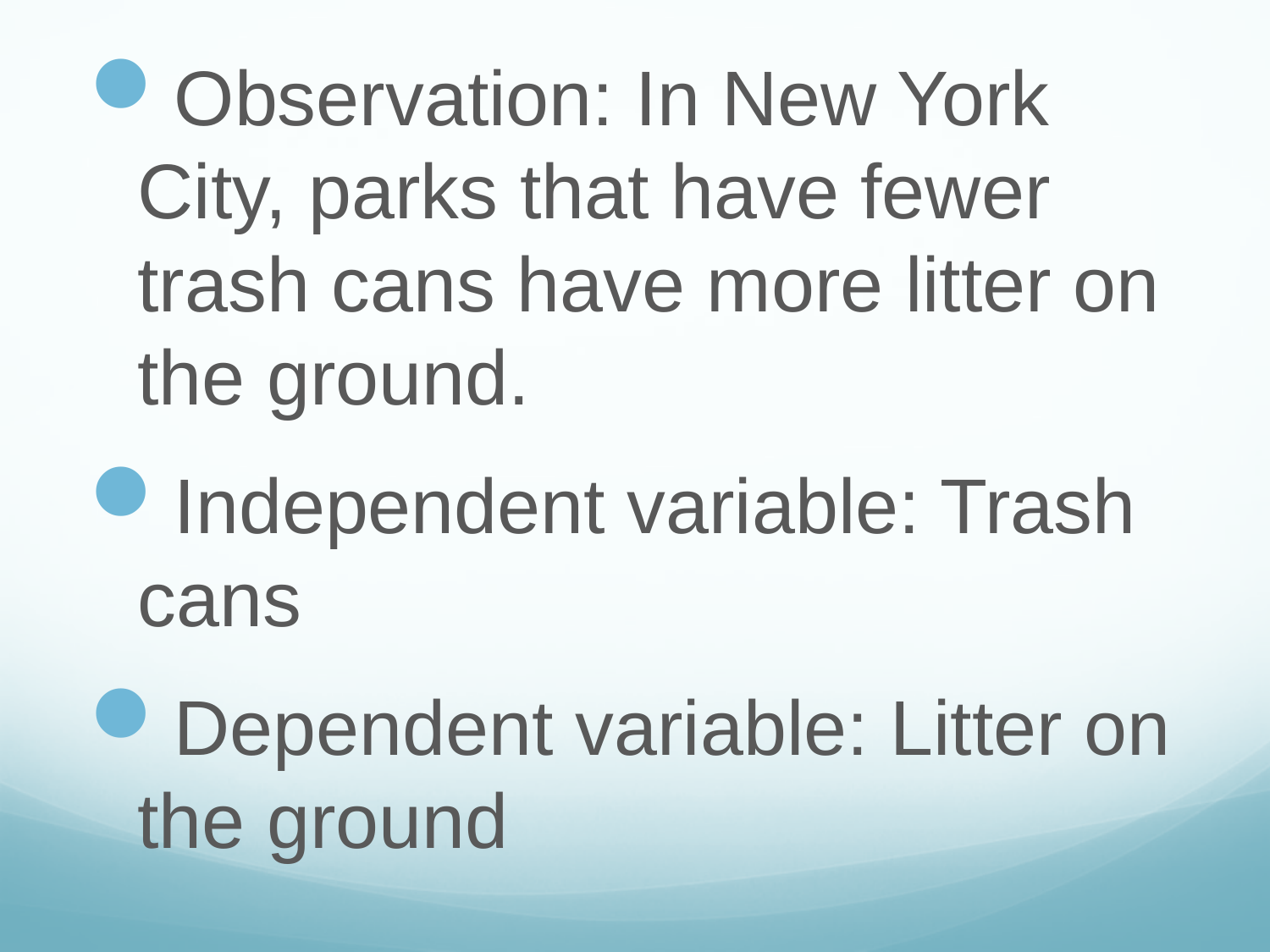

#
Observation: In New York City, parks that have fewer trash cans have more litter on the ground.
Independent variable: Trash cans
Dependent variable: Litter on the ground